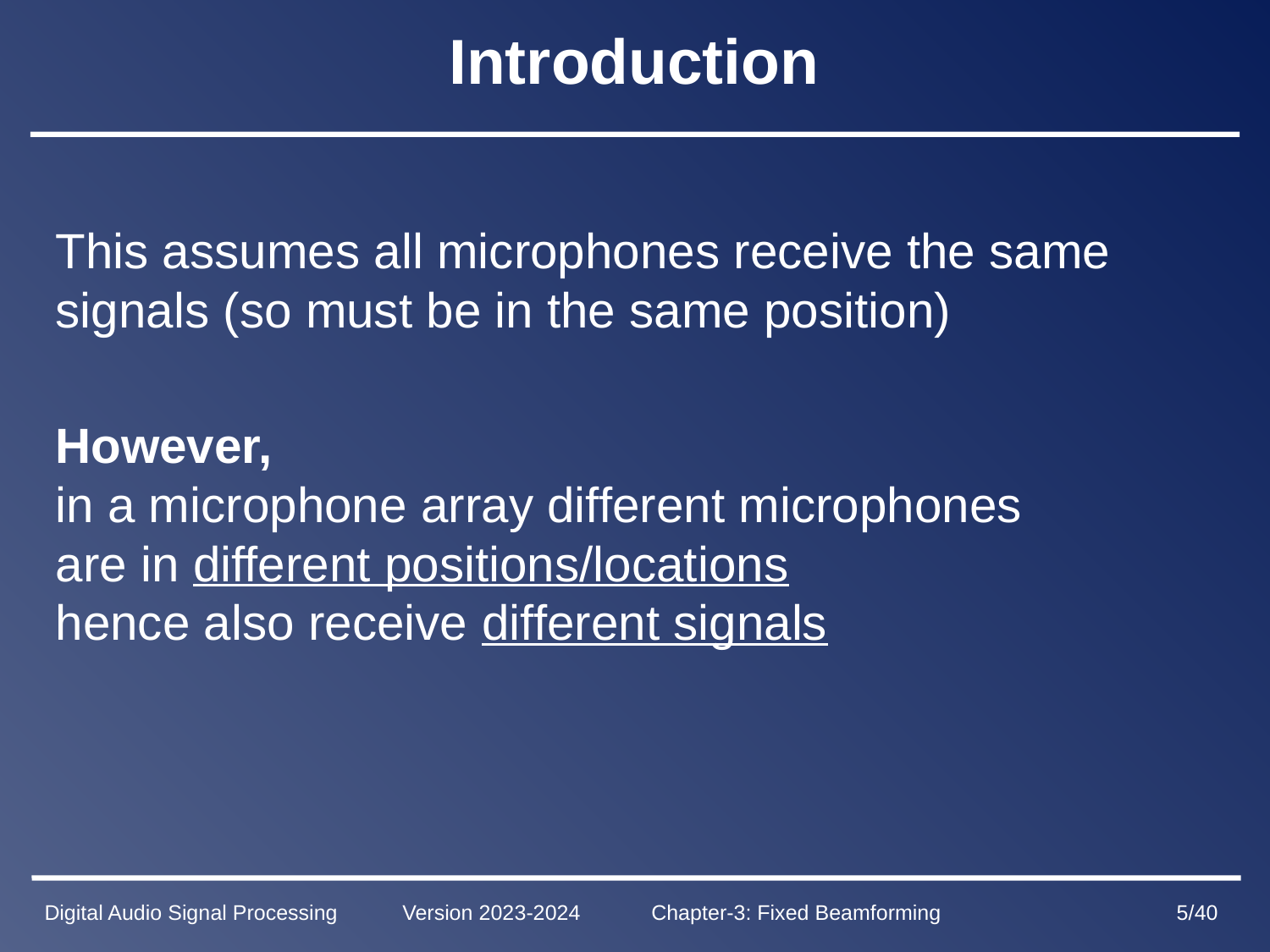

# Introduction
This assumes all microphones receive the same signals (so must be in the same position)

However,
in a microphone array different microphones
are in different positions/locations
hence also receive different signals